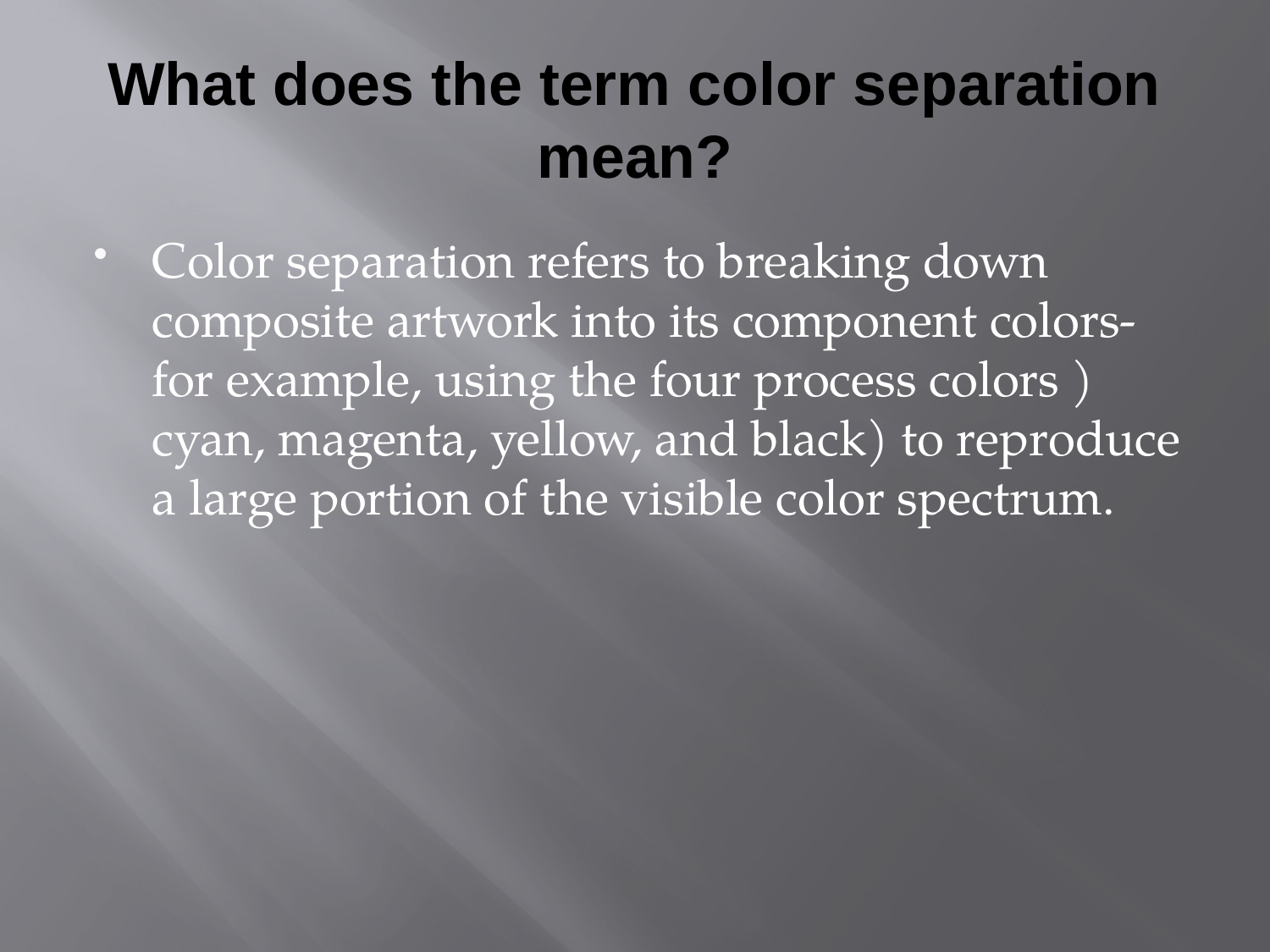

# What does the term color separation mean?
Color separation refers to breaking down composite artwork into its component colors- for example, using the four process colors ) cyan, magenta, yellow, and black) to reproduce a large portion of the visible color spectrum.